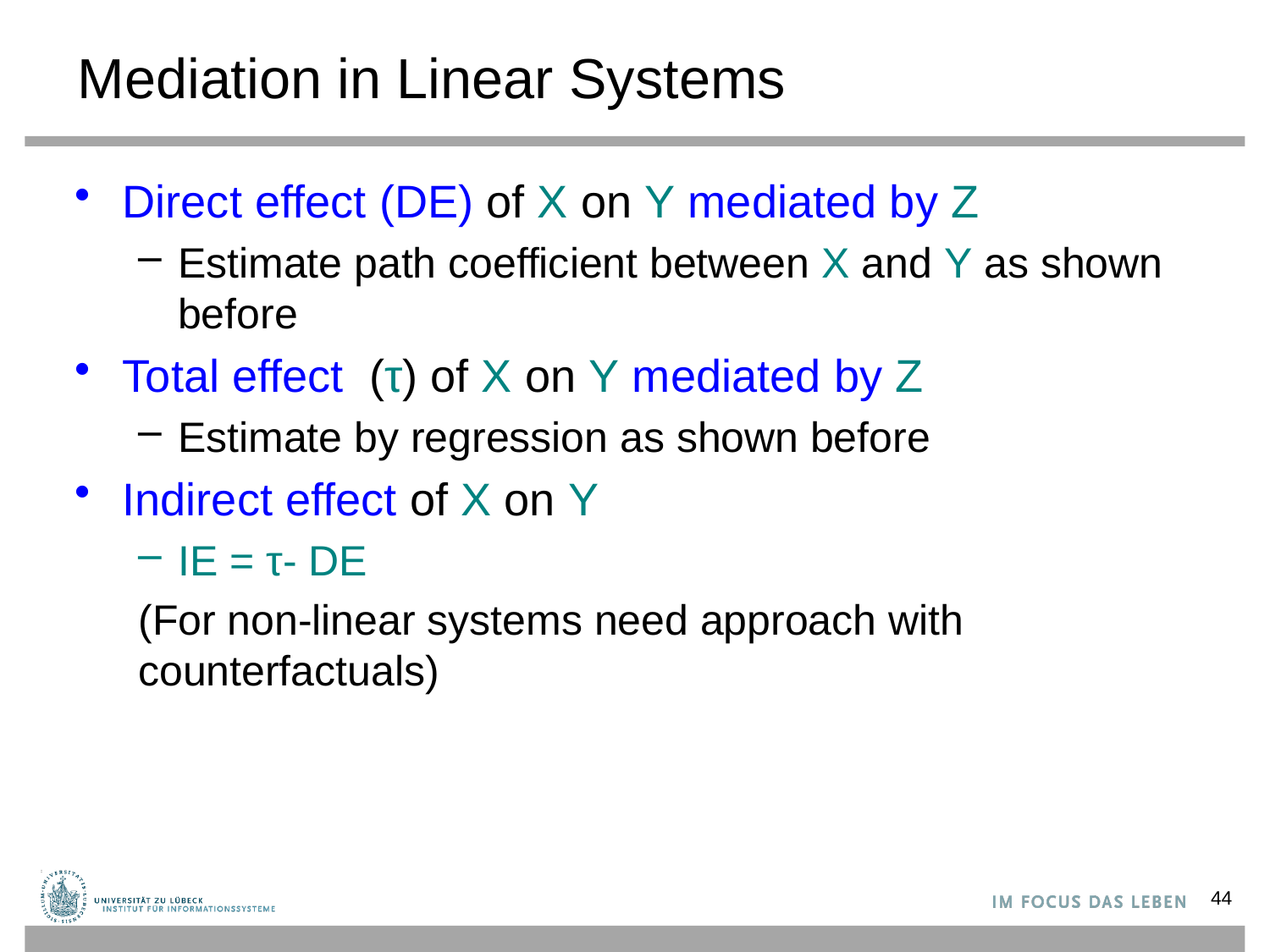

# Mediation in Linear Systems
Direct effect (DE) of X on Y mediated by Z
Estimate path coefficient between X and Y as shown before
Total effect  (τ) of X on Y mediated by Z
Estimate by regression as shown before
Indirect effect of X on Y
IE = τ- DE
(For non-linear systems need approach with counterfactuals)

44